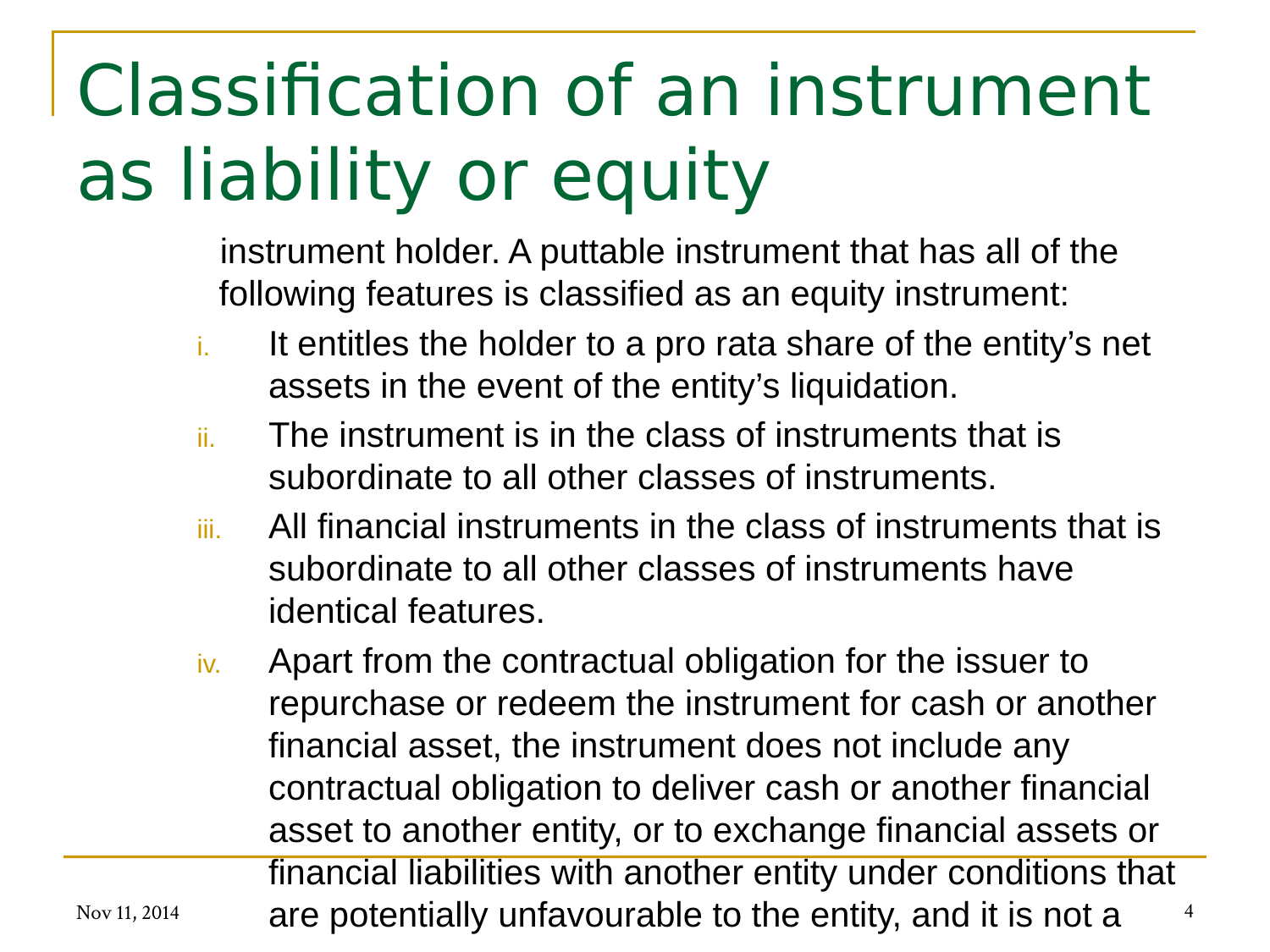

# Classification of an instrument as liability or equity
instrument holder. A puttable instrument that has all of the following features is classified as an equity instrument:
It entitles the holder to a pro rata share of the entity’s net assets in the event of the entity’s liquidation.
The instrument is in the class of instruments that is subordinate to all other classes of instruments.
All financial instruments in the class of instruments that is subordinate to all other classes of instruments have identical features.
Apart from the contractual obligation for the issuer to repurchase or redeem the instrument for cash or another financial asset, the instrument does not include any contractual obligation to deliver cash or another financial asset to another entity, or to exchange financial assets or financial liabilities with another entity under conditions that are potentially unfavourable to the entity, and it is not a
Nov 11, 2014
4